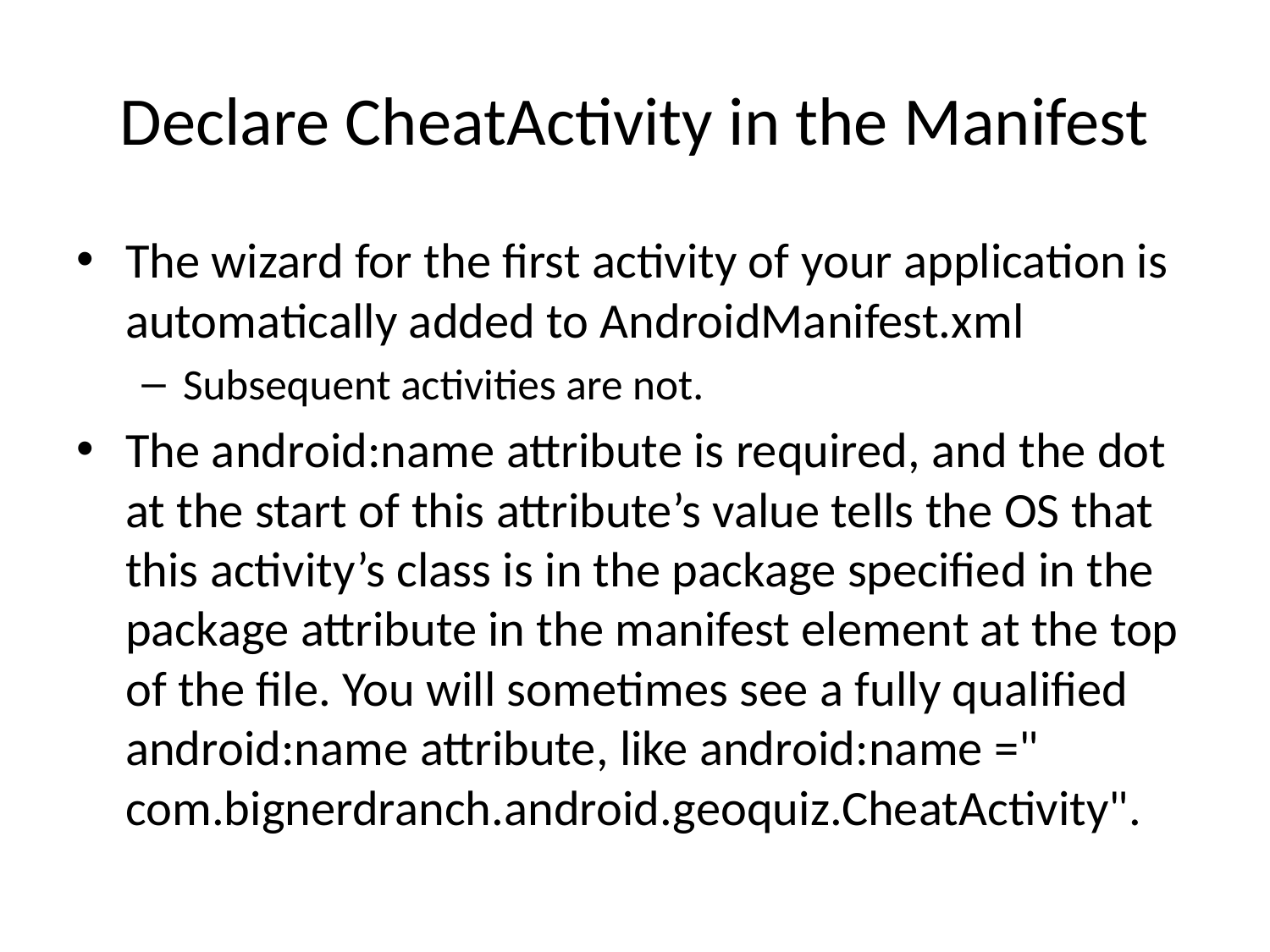

# Declare CheatActivity in the Manifest
The wizard for the first activity of your application is automatically added to AndroidManifest.xml
Subsequent activities are not.
The android:name attribute is required, and the dot at the start of this attribute’s value tells the OS that this activity’s class is in the package specified in the package attribute in the manifest element at the top of the file. You will sometimes see a fully qualified android:name attribute, like android:name =" com.bignerdranch.android.geoquiz.CheatActivity".